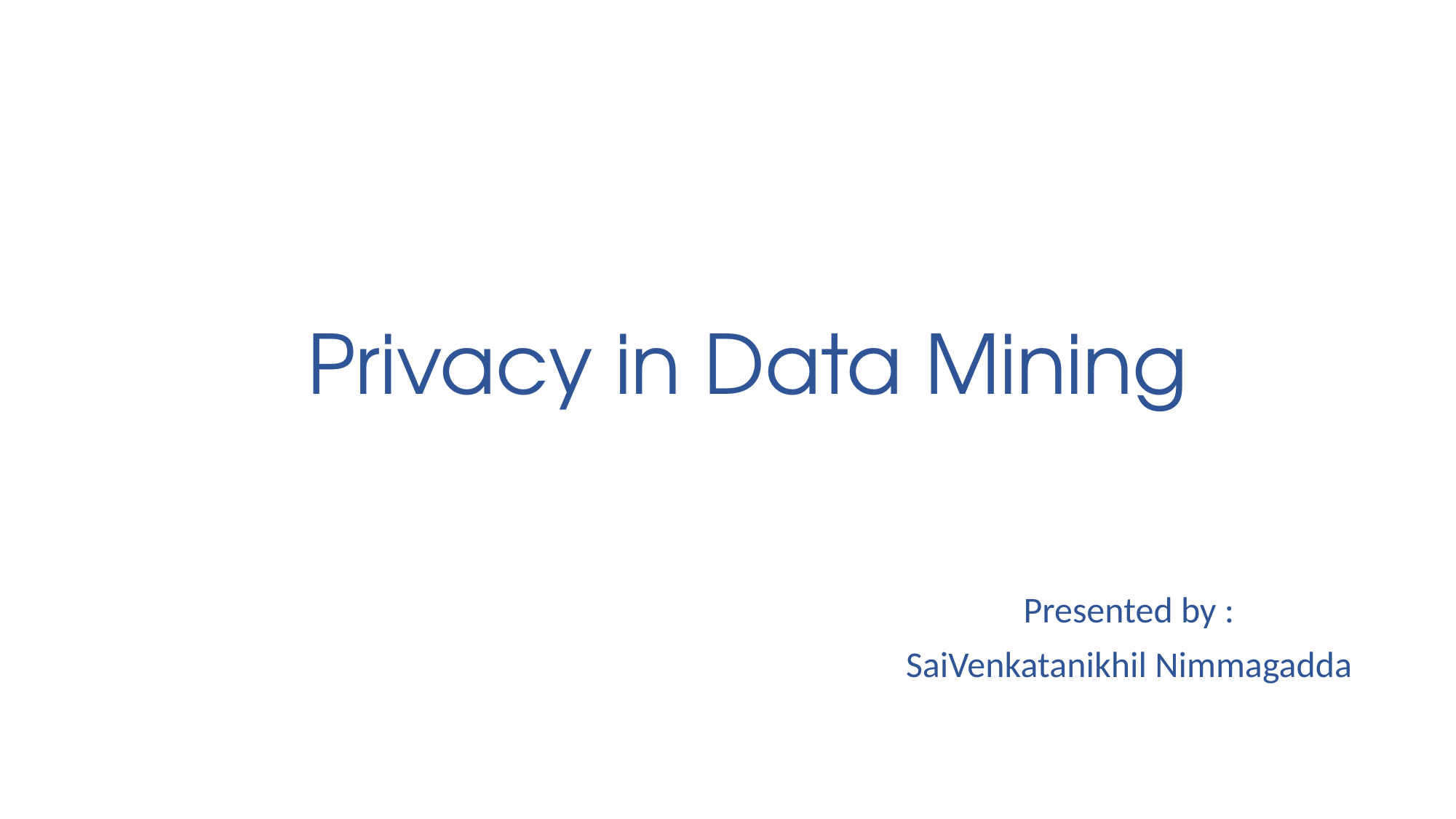

# Privacy in Data Mining
Presented by :
SaiVenkatanikhil Nimmagadda